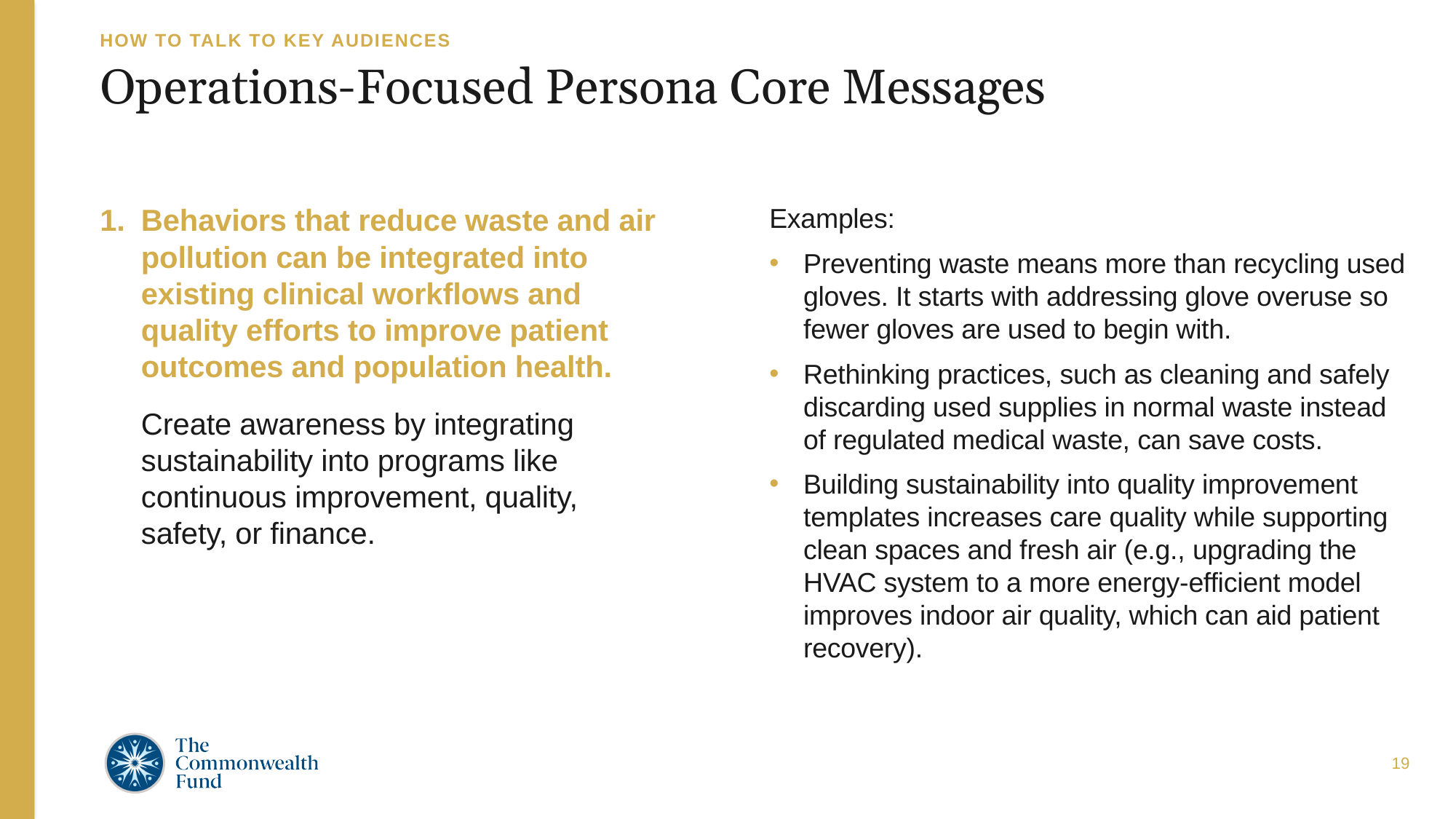

HOW TO TALK TO KEY AUDIENCES
# Operations-Focused Persona Core Messages
Behaviors that reduce waste and air pollution can be integrated into existing clinical workflows and quality efforts to improve patient outcomes and population health.
Create awareness by integrating sustainability into programs like continuous improvement, quality, safety, or finance.
Examples:
Preventing waste means more than recycling used gloves. It starts with addressing glove overuse so fewer gloves are used to begin with.
Rethinking practices, such as cleaning and safely discarding used supplies in normal waste instead of regulated medical waste, can save costs.
Building sustainability into quality improvement templates increases care quality while supporting clean spaces and fresh air (e.g., upgrading the HVAC system to a more energy-efficient model improves indoor air quality, which can aid patient recovery).